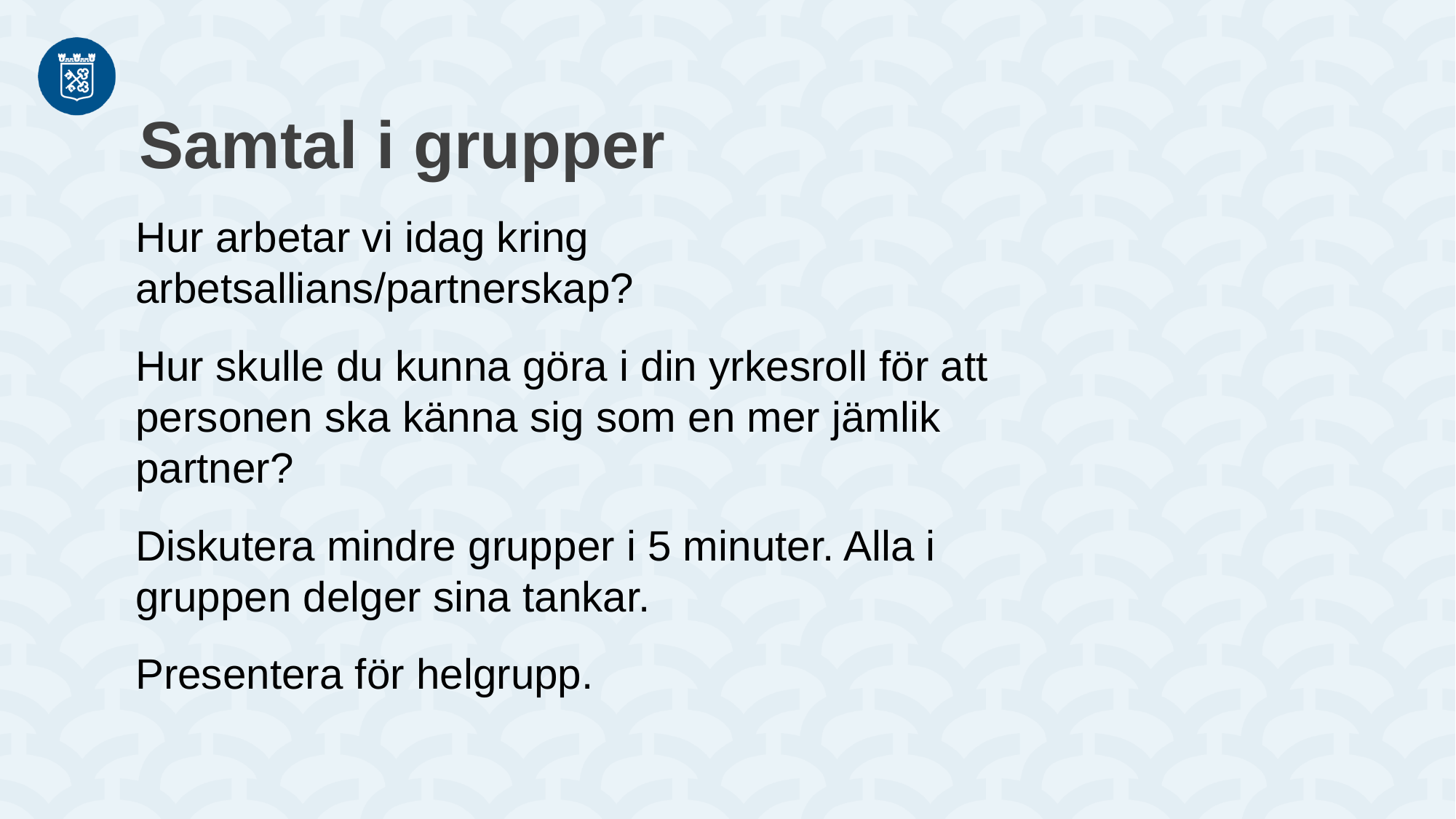

Samtal i grupper
Hur arbetar vi idag kring arbetsallians/partnerskap?
Hur skulle du kunna göra i din yrkesroll för att personen ska känna sig som en mer jämlik partner?
Diskutera mindre grupper i 5 minuter. Alla i gruppen delger sina tankar.
Presentera för helgrupp.